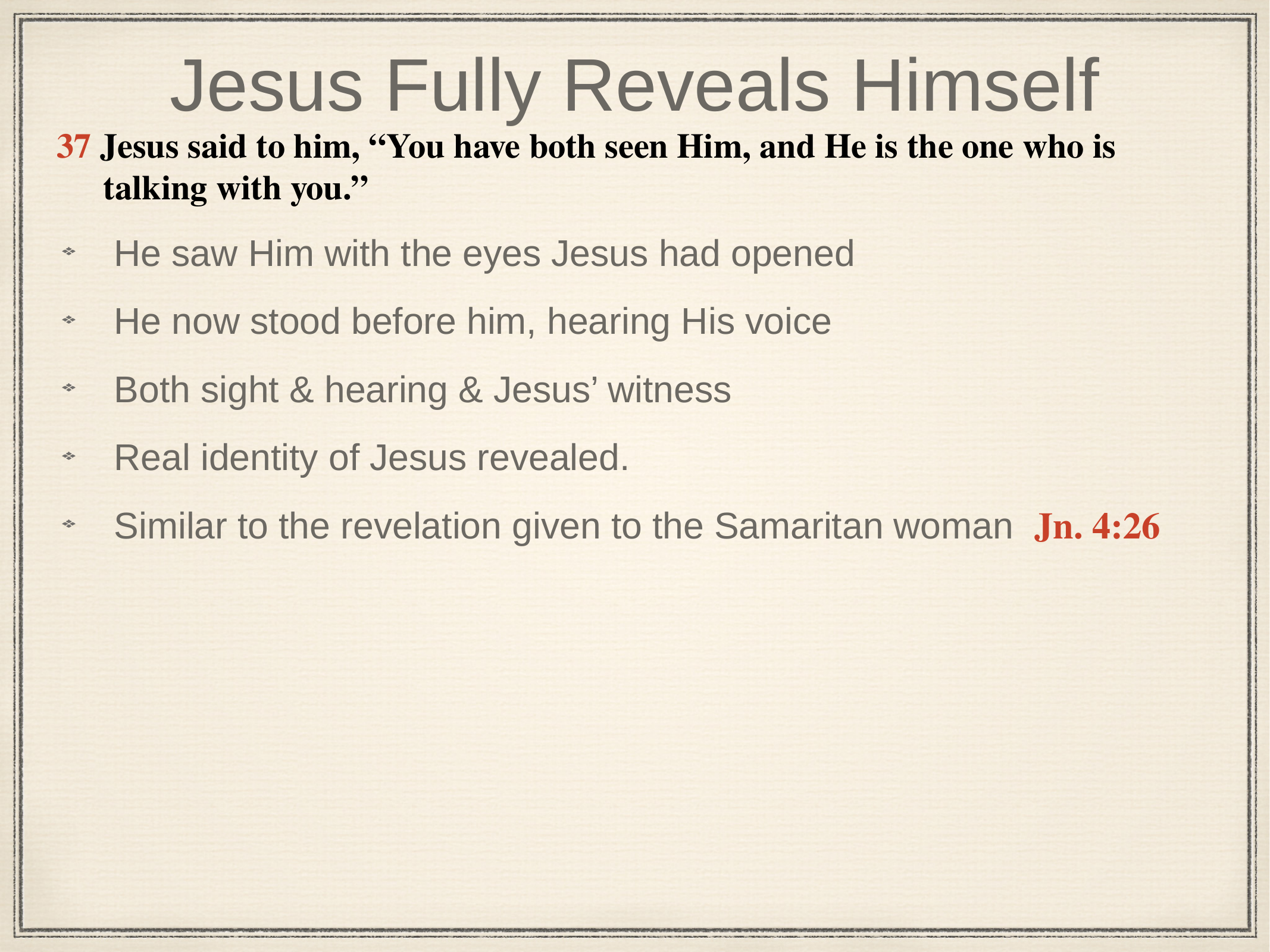

# Jesus Fully Reveals Himself
37 Jesus said to him, “You have both seen Him, and He is the one who is talking with you.”
He saw Him with the eyes Jesus had opened
He now stood before him, hearing His voice
Both sight & hearing & Jesus’ witness
Real identity of Jesus revealed.
Similar to the revelation given to the Samaritan woman  Jn. 4:26